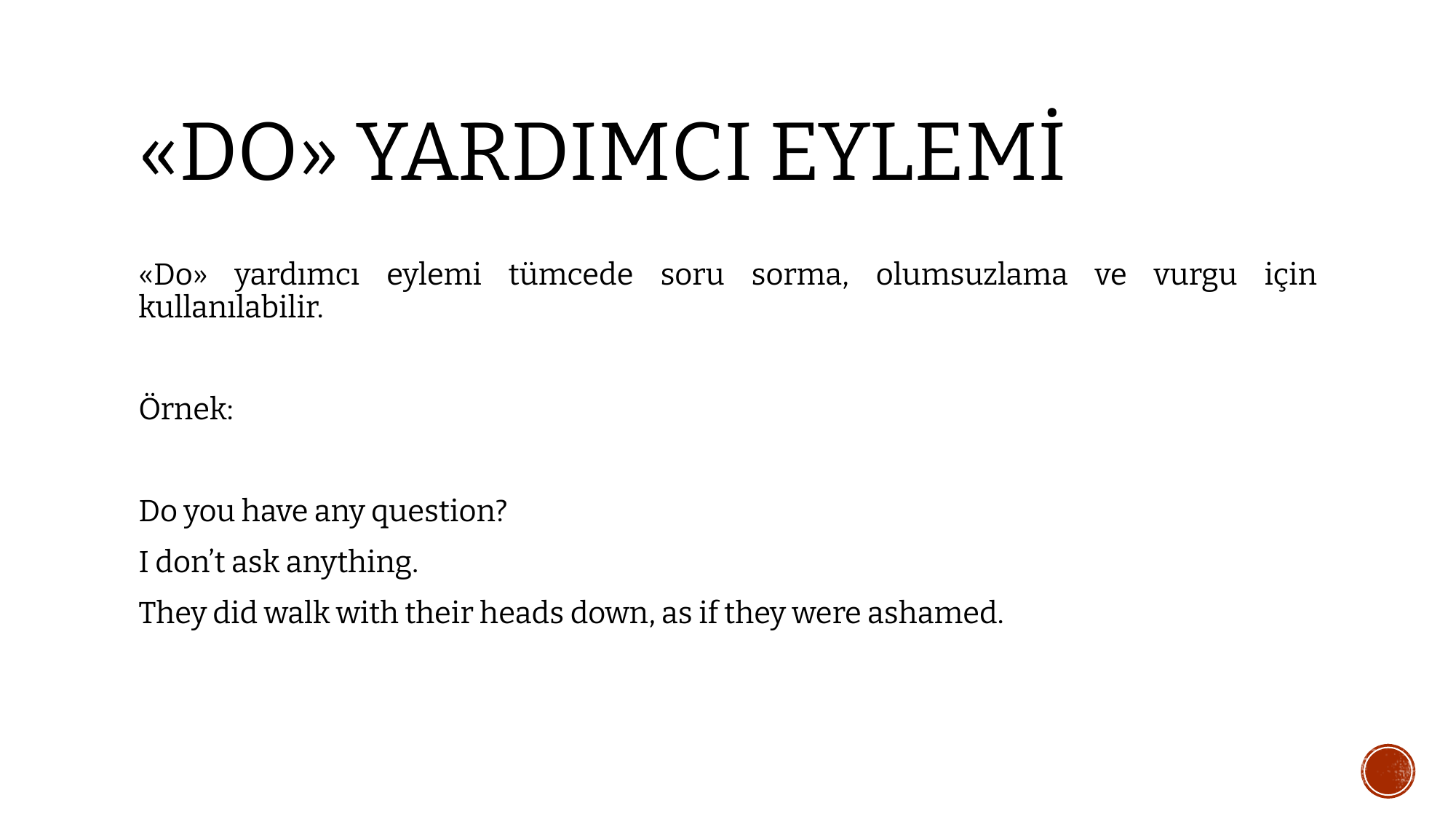

# «DO» YARDIMCI EYLEMİ
«Do» yardımcı eylemi tümcede soru sorma, olumsuzlama ve vurgu için kullanılabilir.

Örnek:

Do you have any question?
I don’t ask anything.
They did walk with their heads down, as if they were ashamed.